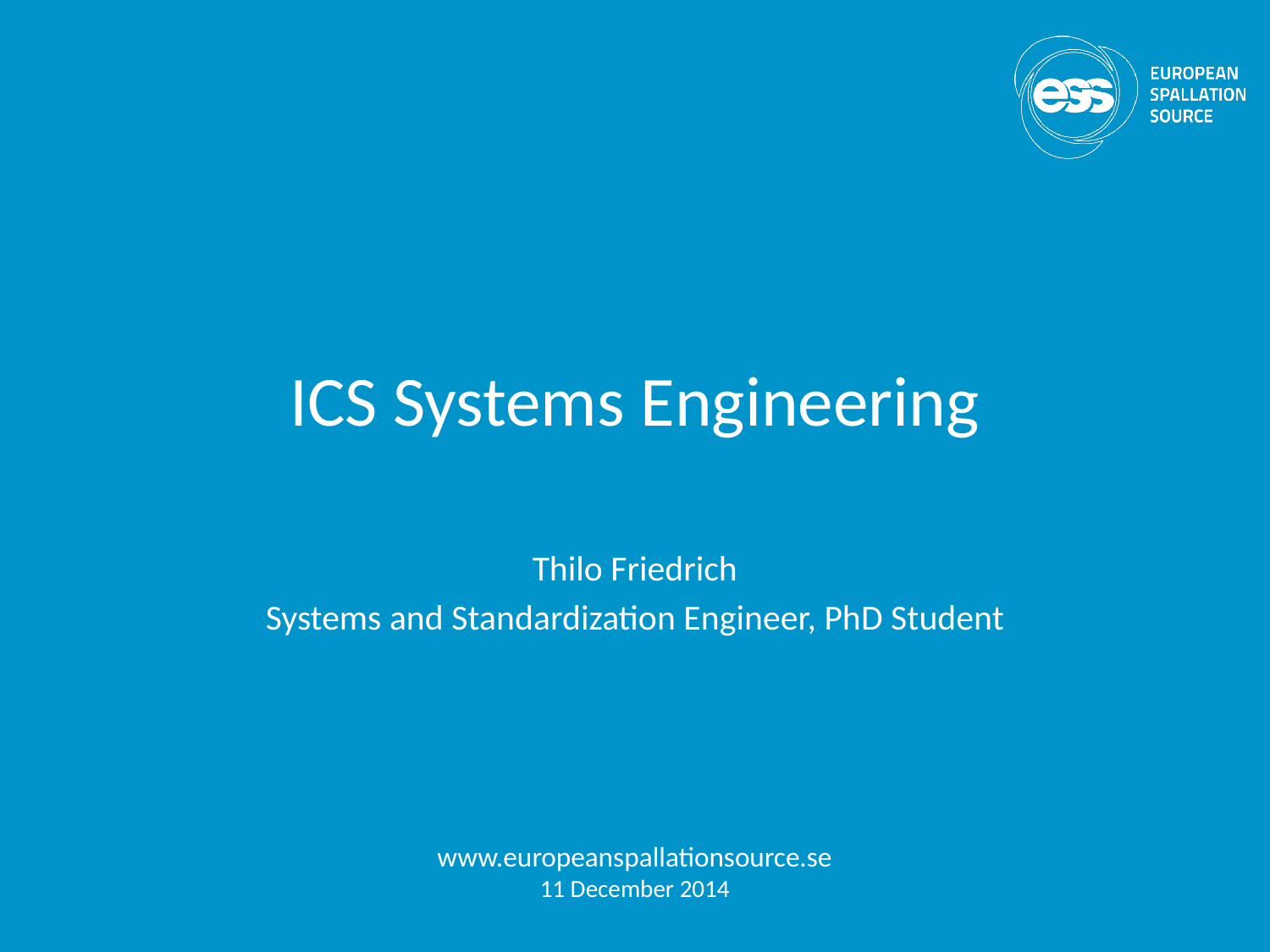

# ICS Systems Engineering
Thilo Friedrich
Systems and Standardization Engineer, PhD Student
www.europeanspallationsource.se
11 December 2014